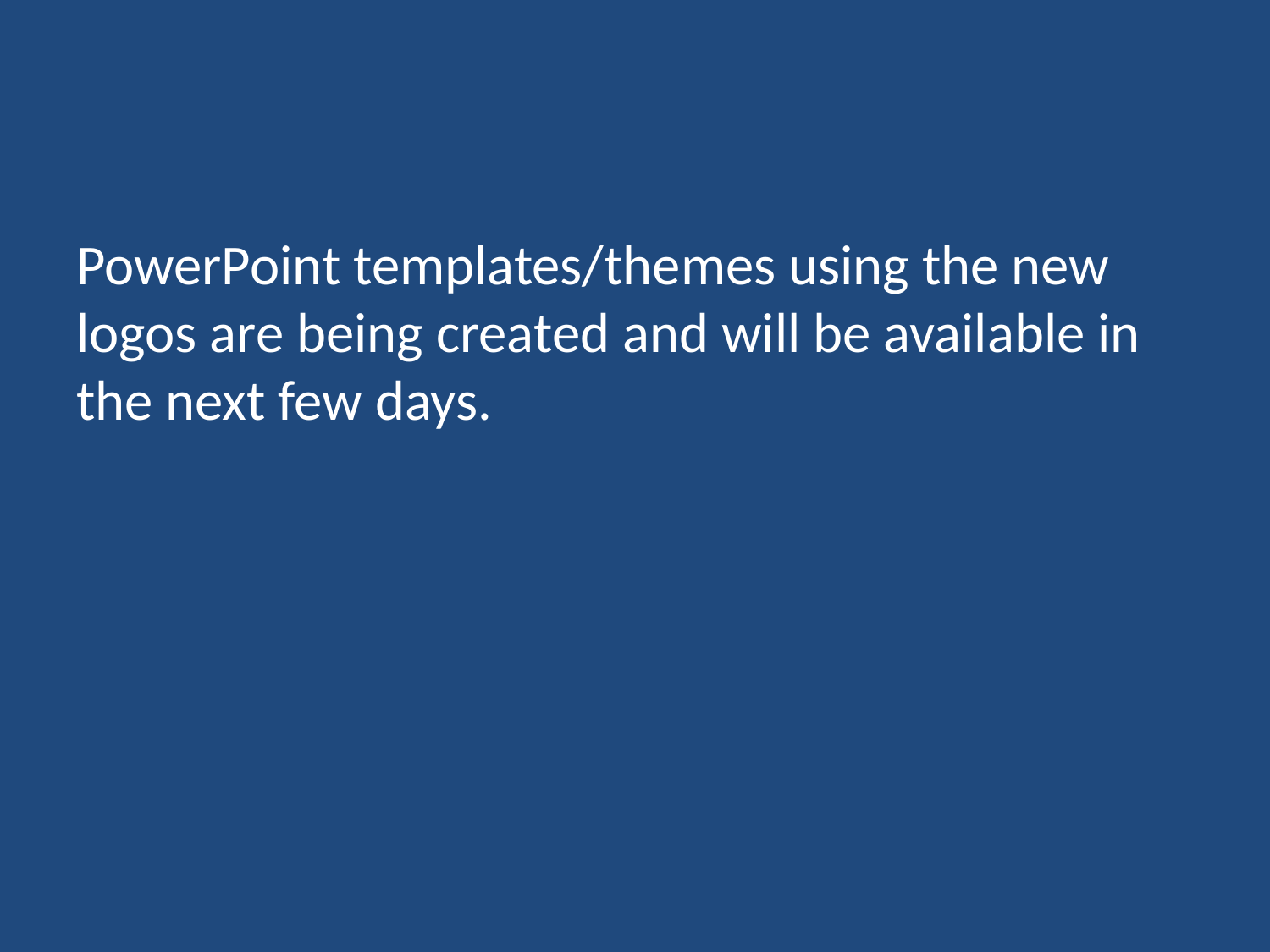

PowerPoint templates/themes using the new logos are being created and will be available in the next few days.